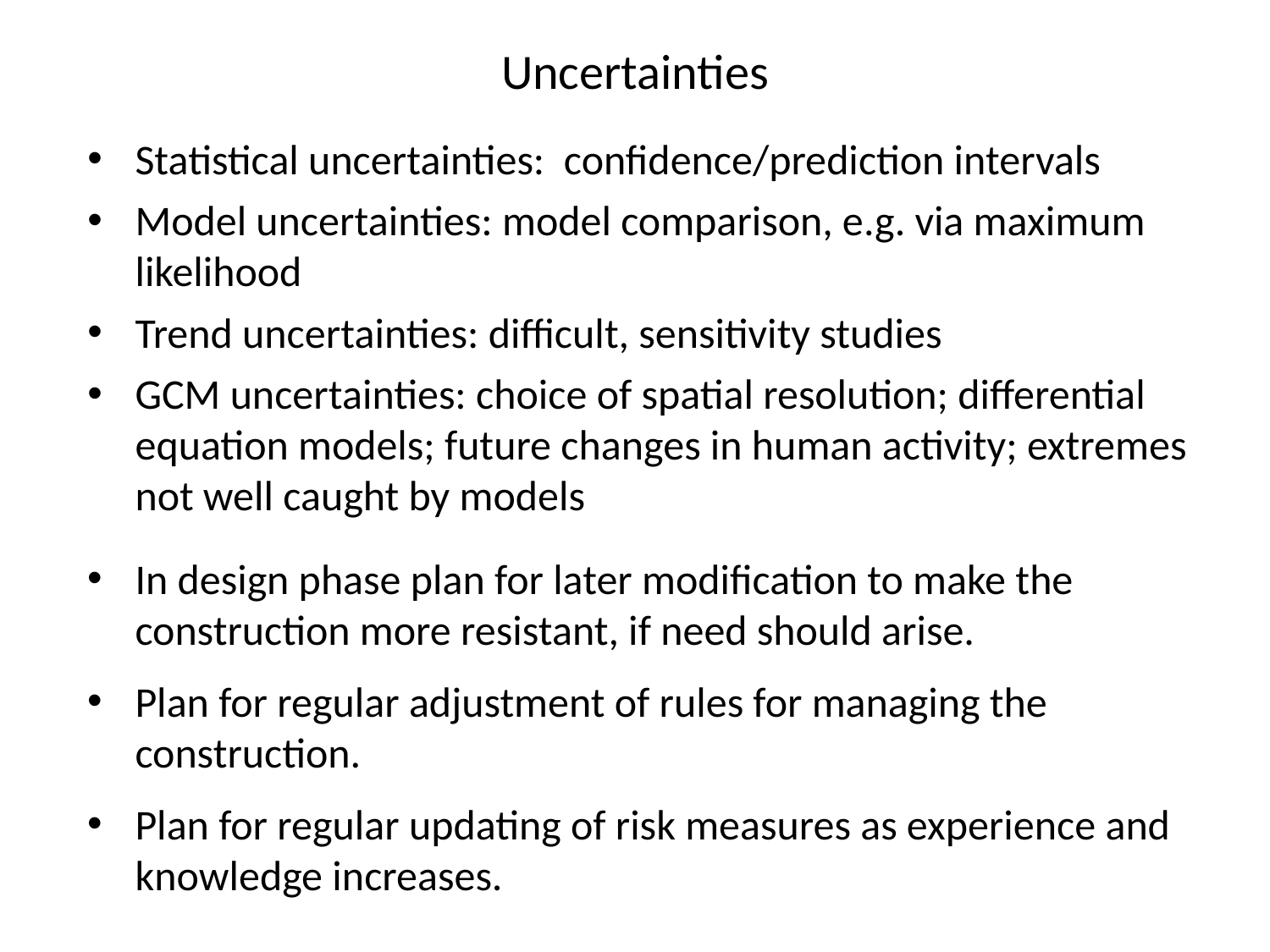

Uncertainties
Statistical uncertainties:  confidence/prediction intervals
Model uncertainties: model comparison, e.g. via maximum likelihood
Trend uncertainties: difficult, sensitivity studies
GCM uncertainties: choice of spatial resolution; differential equation models; future changes in human activity; extremes not well caught by models
In design phase plan for later modification to make the   construction more resistant, if need should arise.
Plan for regular adjustment of rules for managing the construction.
Plan for regular updating of risk measures as experience and  knowledge increases.